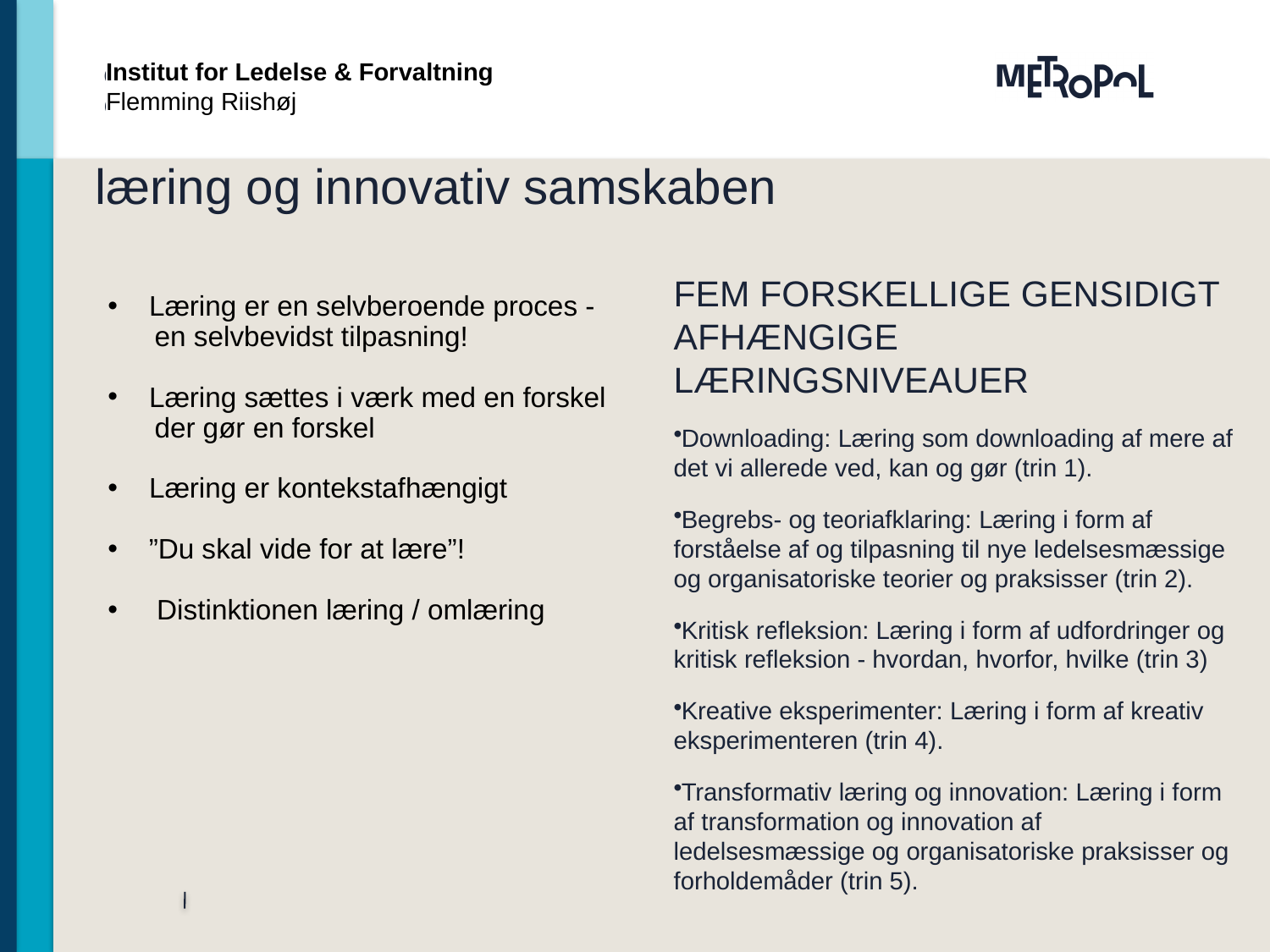

Institut for Ledelse & Forvaltning
Flemming Riishøj

# læring og innovativ samskaben
FEM FORSKELLIGE GENSIDIGT AFHÆNGIGE LÆRINGSNIVEAUER
Downloading: Læring som downloading af mere af det vi allerede ved, kan og gør (trin 1).
Begrebs- og teoriafklaring: Læring i form af forståelse af og tilpasning til nye ledelsesmæssige og organisatoriske teorier og praksisser (trin 2).
Kritisk refleksion: Læring i form af udfordringer og kritisk refleksion - hvordan, hvorfor, hvilke (trin 3)
Kreative eksperimenter: Læring i form af kreativ eksperimenteren (trin 4).
Transformativ læring og innovation: Læring i form af transformation og innovation af ledelsesmæssige og organisatoriske praksisser og forholdemåder (trin 5).

    Læring er en selvberoende proces -
      en selvbevidst tilpasning!

    Læring sættes i værk med en forskel
      der gør en forskel

    Læring er kontekstafhængigt

    ”Du skal vide for at lære”!

     Distinktionen læring / omlæring